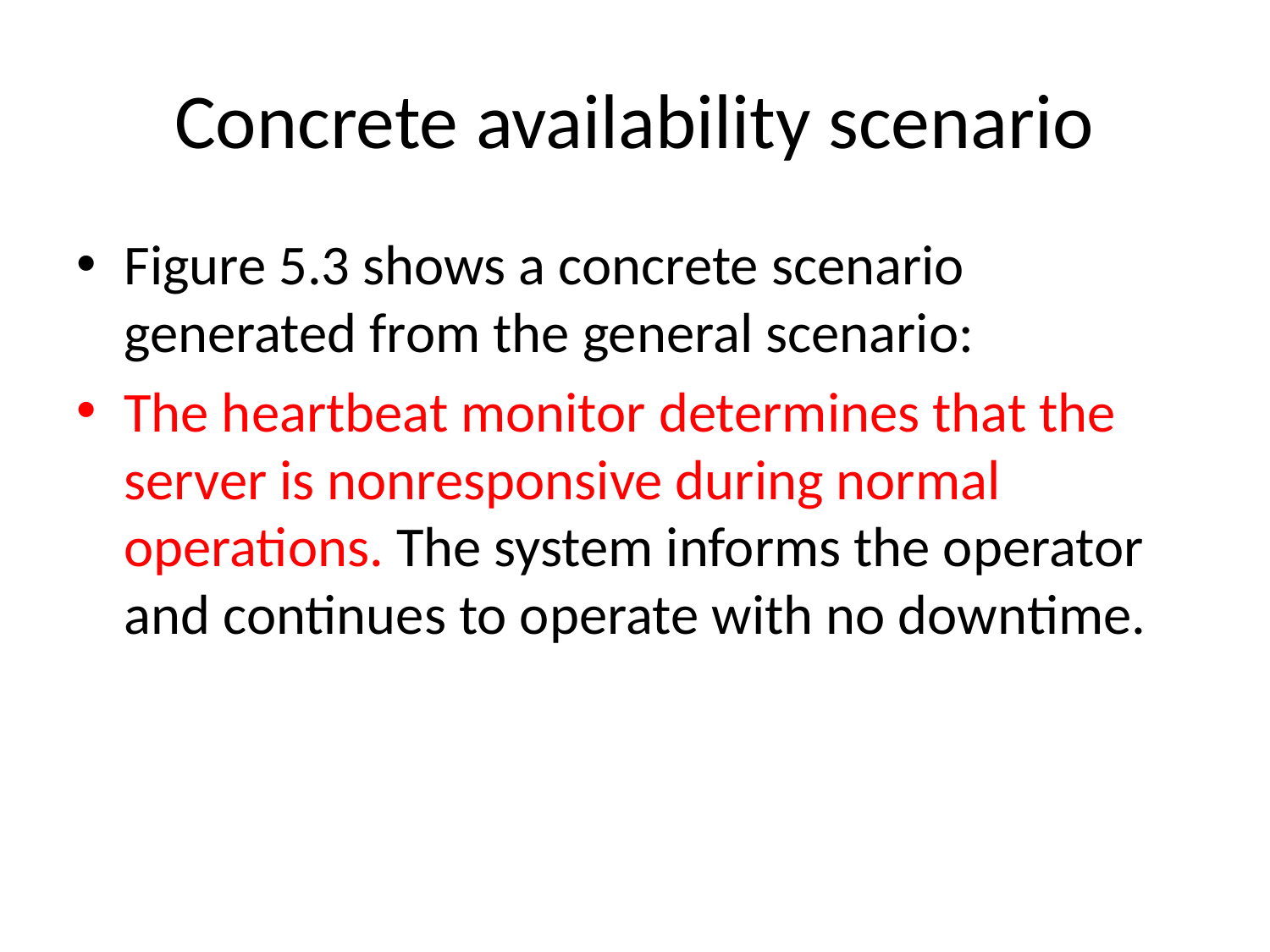

# Concrete availability scenario
Figure 5.3 shows a concrete scenario generated from the general scenario:
The heartbeat monitor determines that the server is nonresponsive during normal operations. The system informs the operator and continues to operate with no downtime.